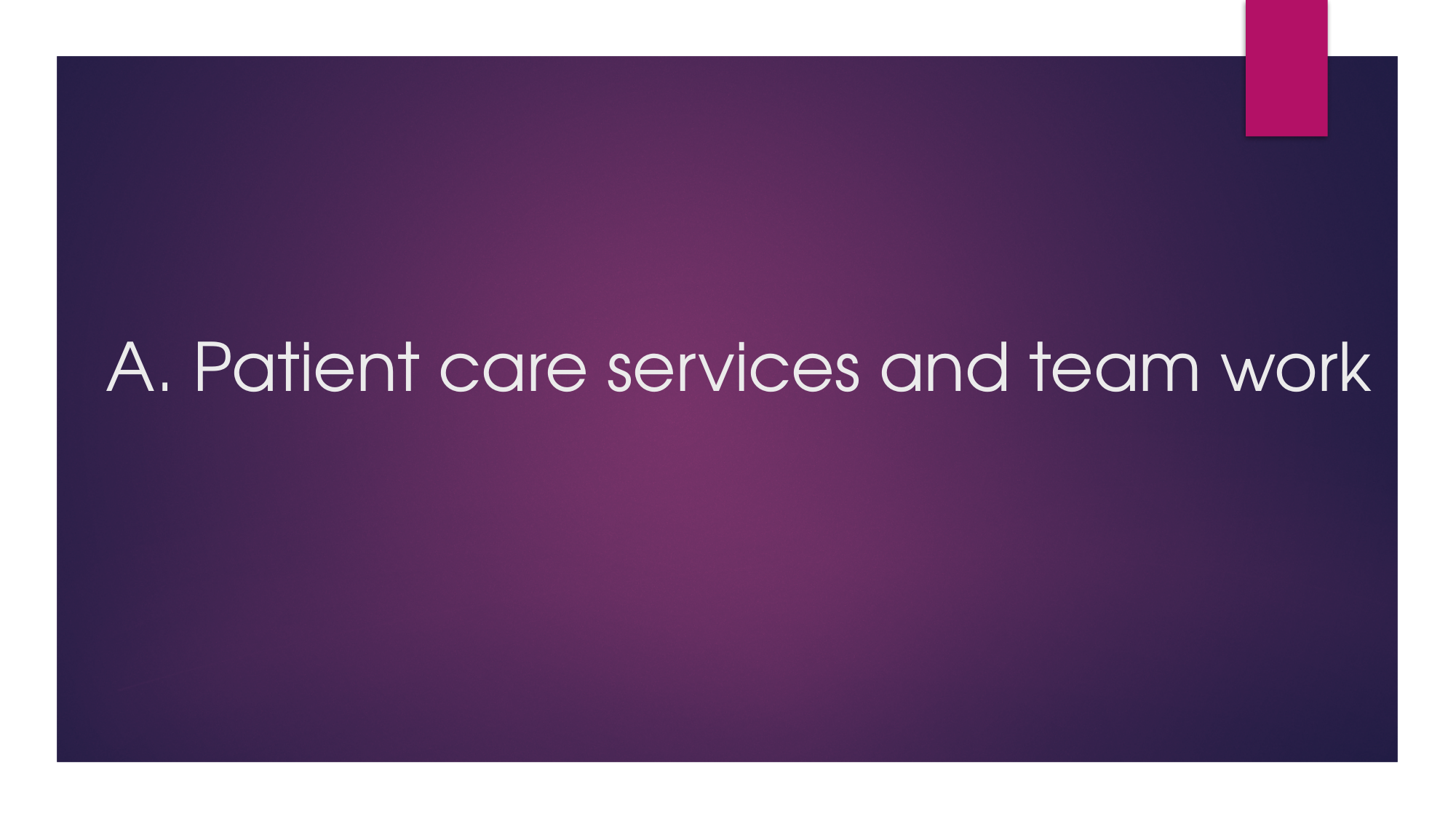

# A. Patient care services and team work